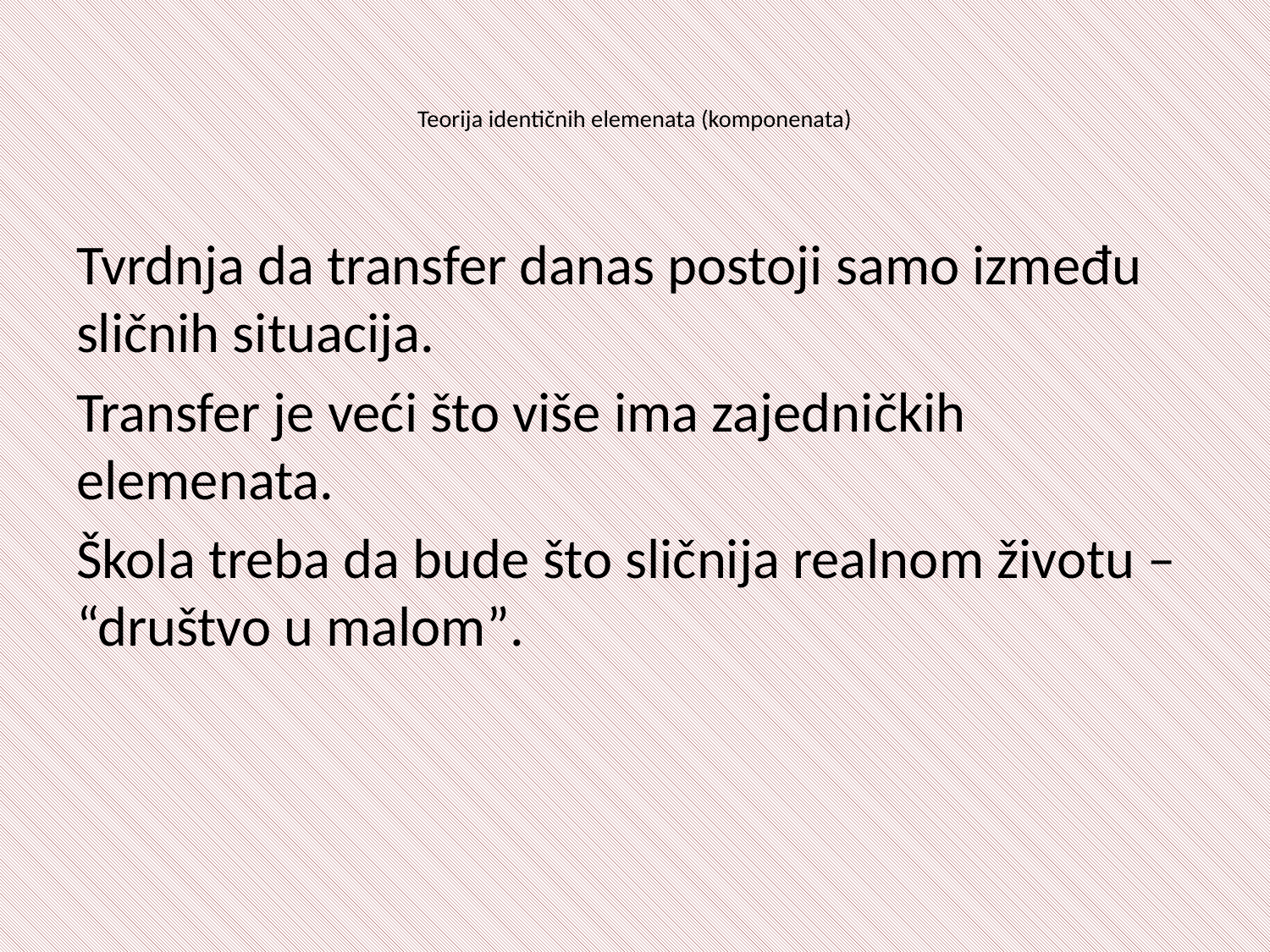

# Teorija identičnih elemenata (komponenata)
Tvrdnja da transfer danas postoji samo između sličnih situacija.
Transfer je veći što više ima zajedničkih elemenata.
Škola treba da bude što sličnija realnom životu – “društvo u malom”.